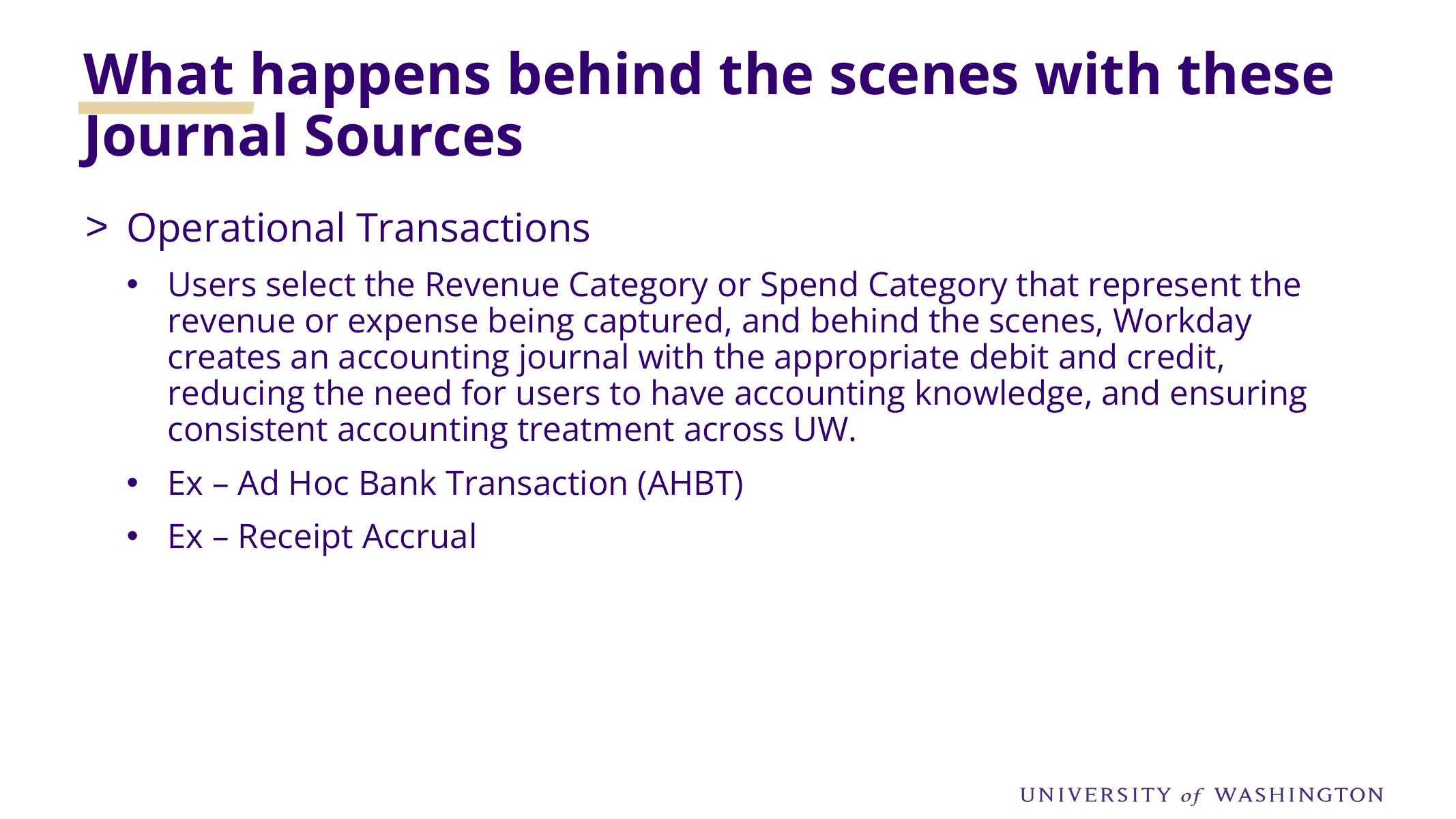

What happens behind the scenes with these Journal Sources
Operational Transactions
Users select the Revenue Category or Spend Category that represent the revenue or expense being captured, and behind the scenes, Workday creates an accounting journal with the appropriate debit and credit, reducing the need for users to have accounting knowledge, and ensuring consistent accounting treatment across UW.
Ex – Ad Hoc Bank Transaction (AHBT)
Ex – Receipt Accrual